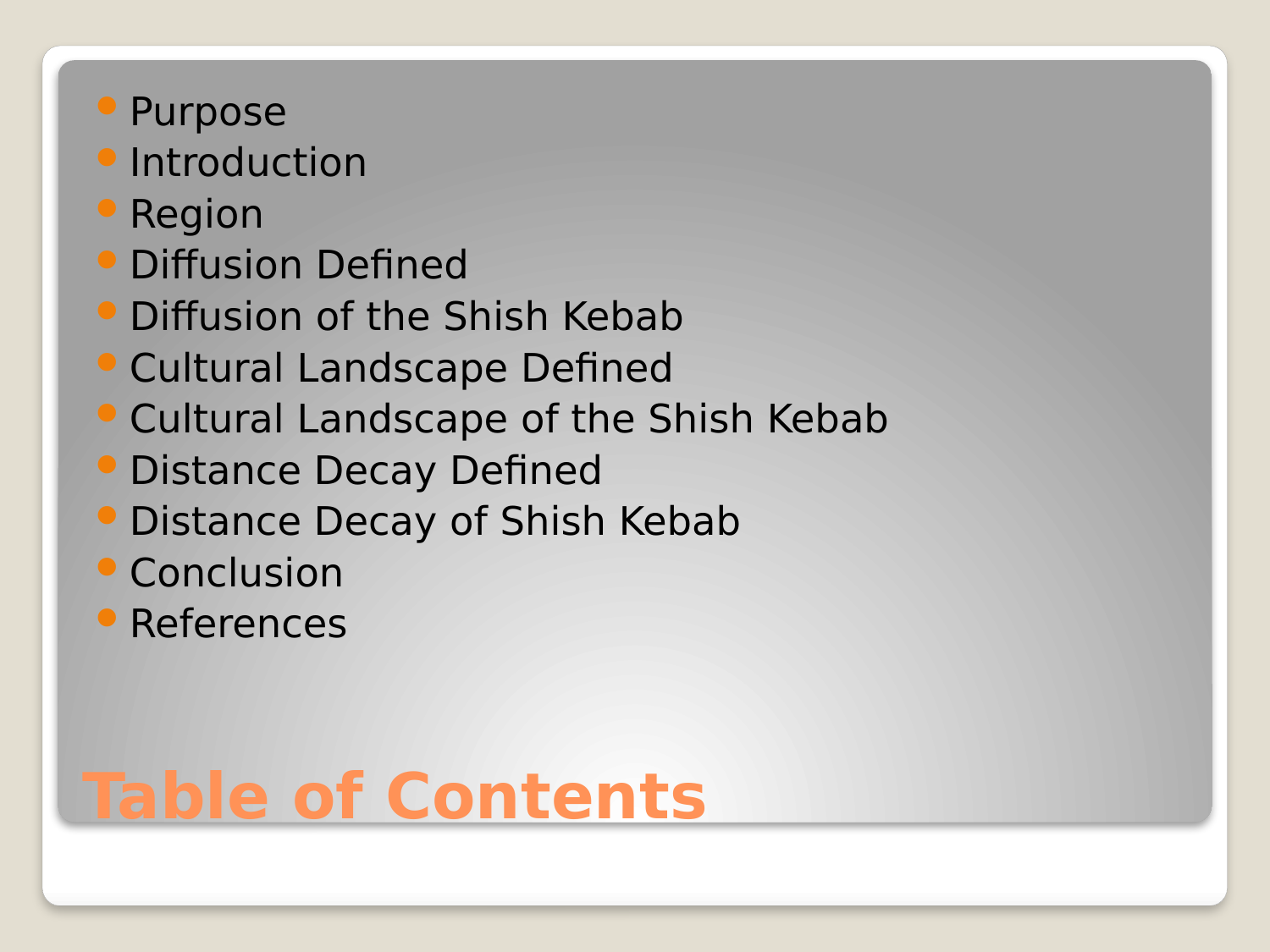

Purpose
Introduction
Region
Diffusion Defined
Diffusion of the Shish Kebab
Cultural Landscape Defined
Cultural Landscape of the Shish Kebab
Distance Decay Defined
Distance Decay of Shish Kebab
Conclusion
References

# Table of Contents